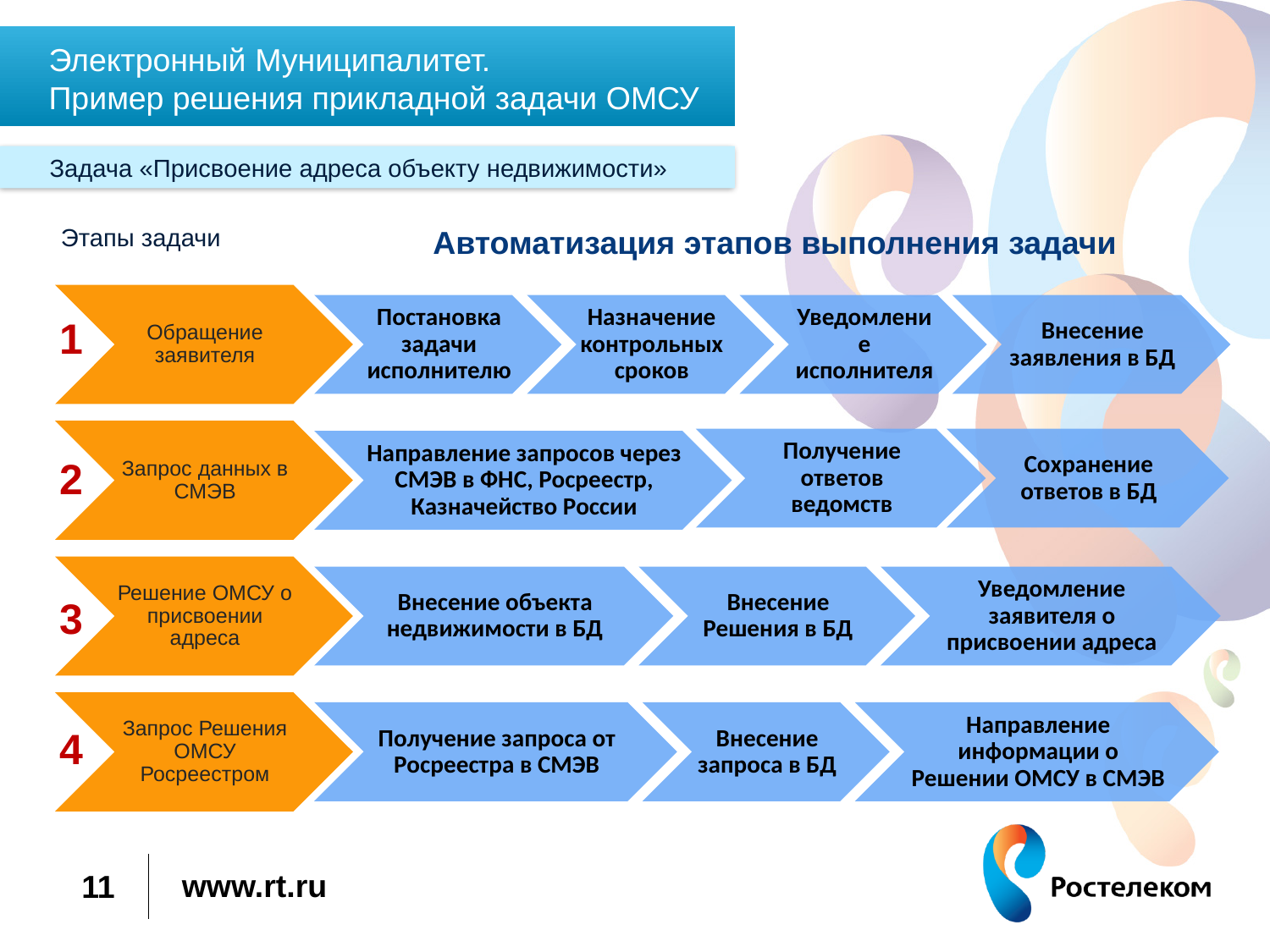

Электронный Муниципалитет.
Пример решения прикладной задачи ОМСУ
Задача «Присвоение адреса объекту недвижимости»
Этапы задачи
Автоматизация этапов выполнения задачи
Обращение заявителя
Постановка задачи исполнителю
Назначение контрольных сроков
Уведомление исполнителя
Внесение заявления в БД
Запрос данных в СМЭВ
Направление запросов через СМЭВ в ФНС, Росреестр, Казначейство России
Получение ответов ведомств
Сохранение ответов в БД
Решение ОМСУ о присвоении адреса
Внесение объекта недвижимости в БД
Внесение Решения в БД
Уведомление заявителя о присвоении адреса
Запрос Решения ОМСУ Росреестром
Получение запроса от Росреестра в СМЭВ
Внесение запроса в БД
Направление информации о Решении ОМСУ в СМЭВ
1
2
3
4
11